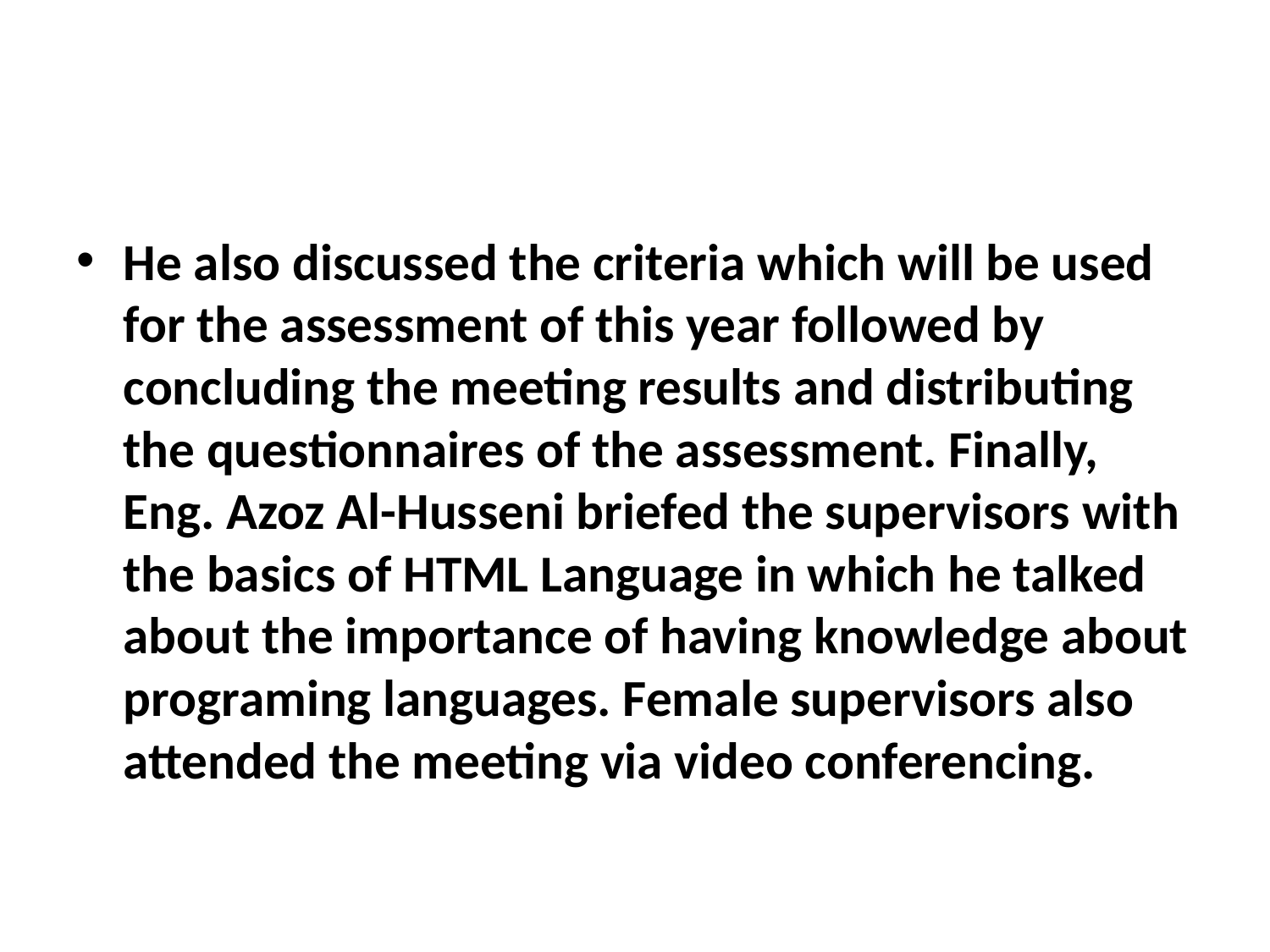

#
He also discussed the criteria which will be used for the assessment of this year followed by concluding the meeting results and distributing the questionnaires of the assessment. Finally, Eng. Azoz Al-Husseni briefed the supervisors with the basics of HTML Language in which he talked about the importance of having knowledge about programing languages. Female supervisors also attended the meeting via video conferencing.